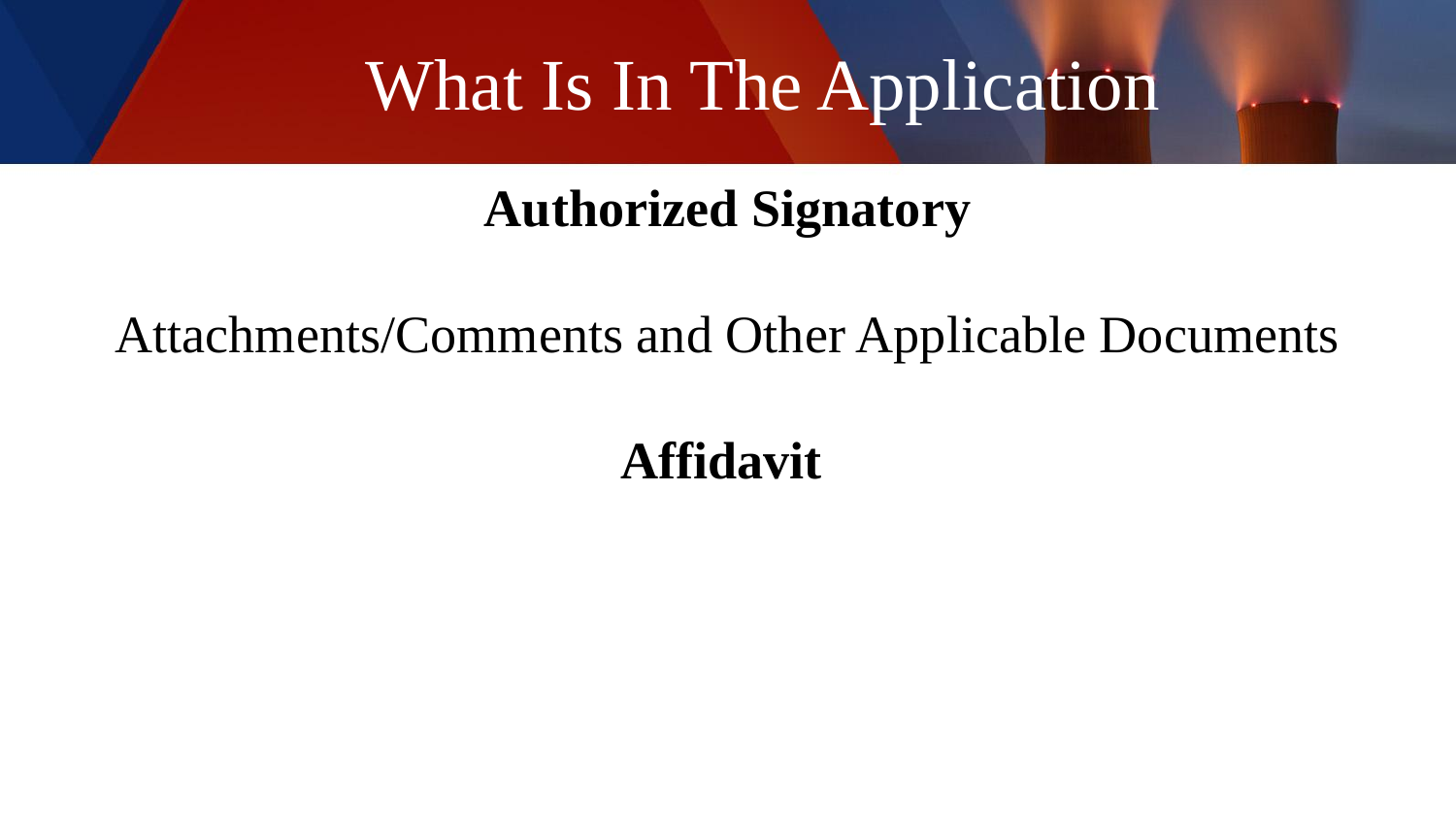

# What Is In The Application
Authorized Signatory

Attachments/Comments and Other Applicable Documents

Affidavit